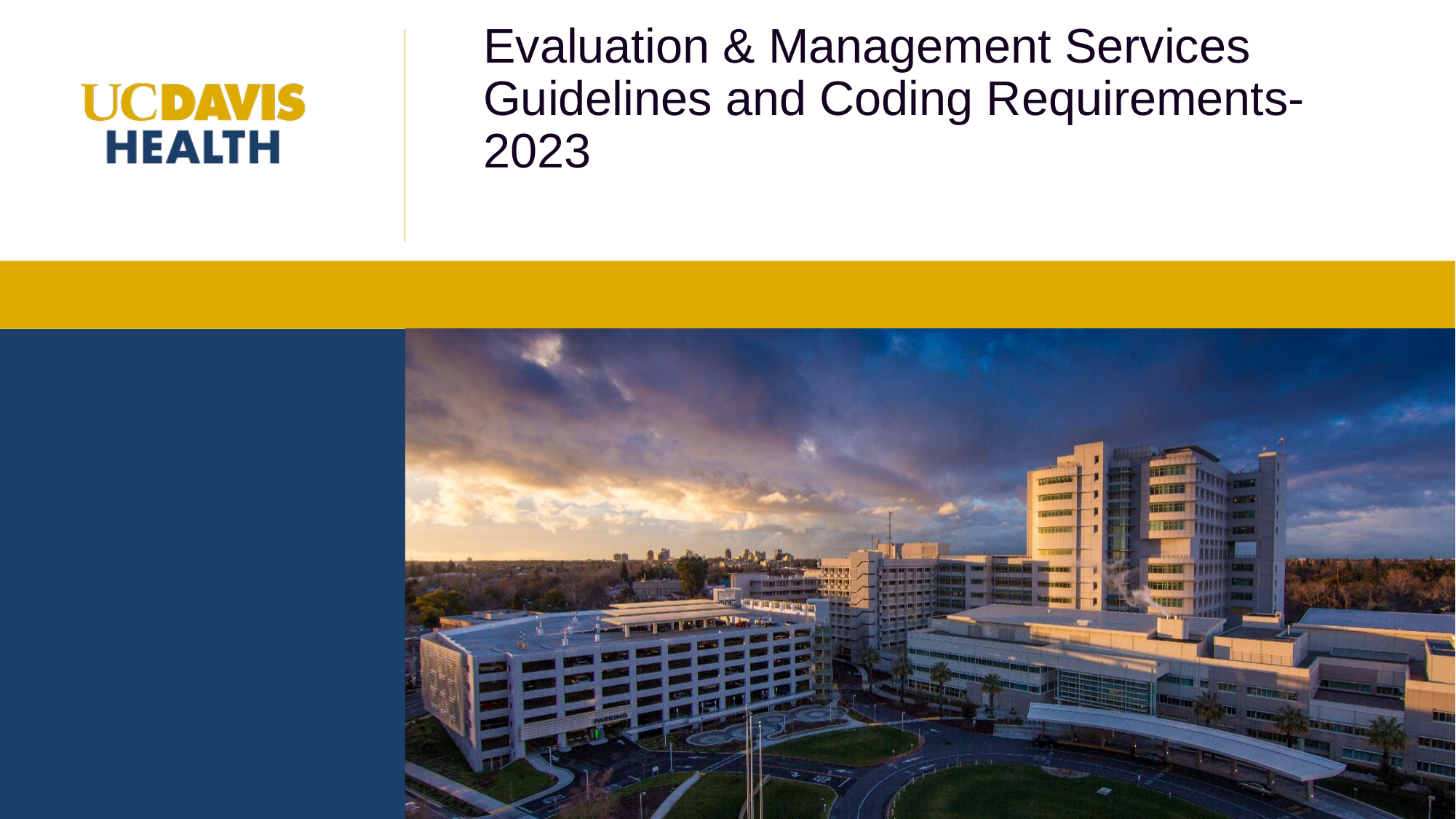

# Evaluation & Management Services Guidelines and Coding Requirements-2023